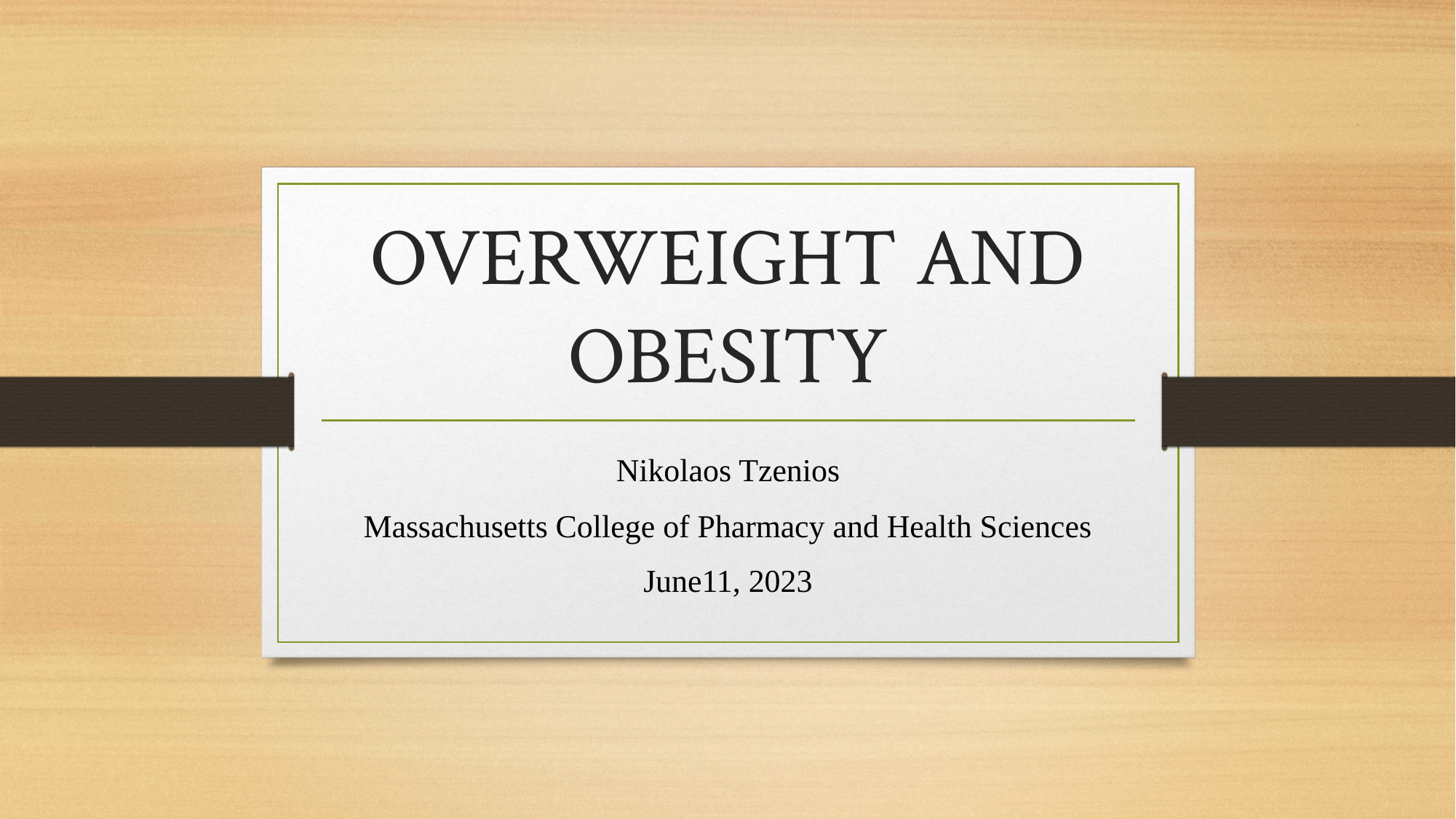

# OVERWEIGHT AND OBESITY
Nikolaos Tzenios
Massachusetts College of Pharmacy and Health Sciences
June11, 2023